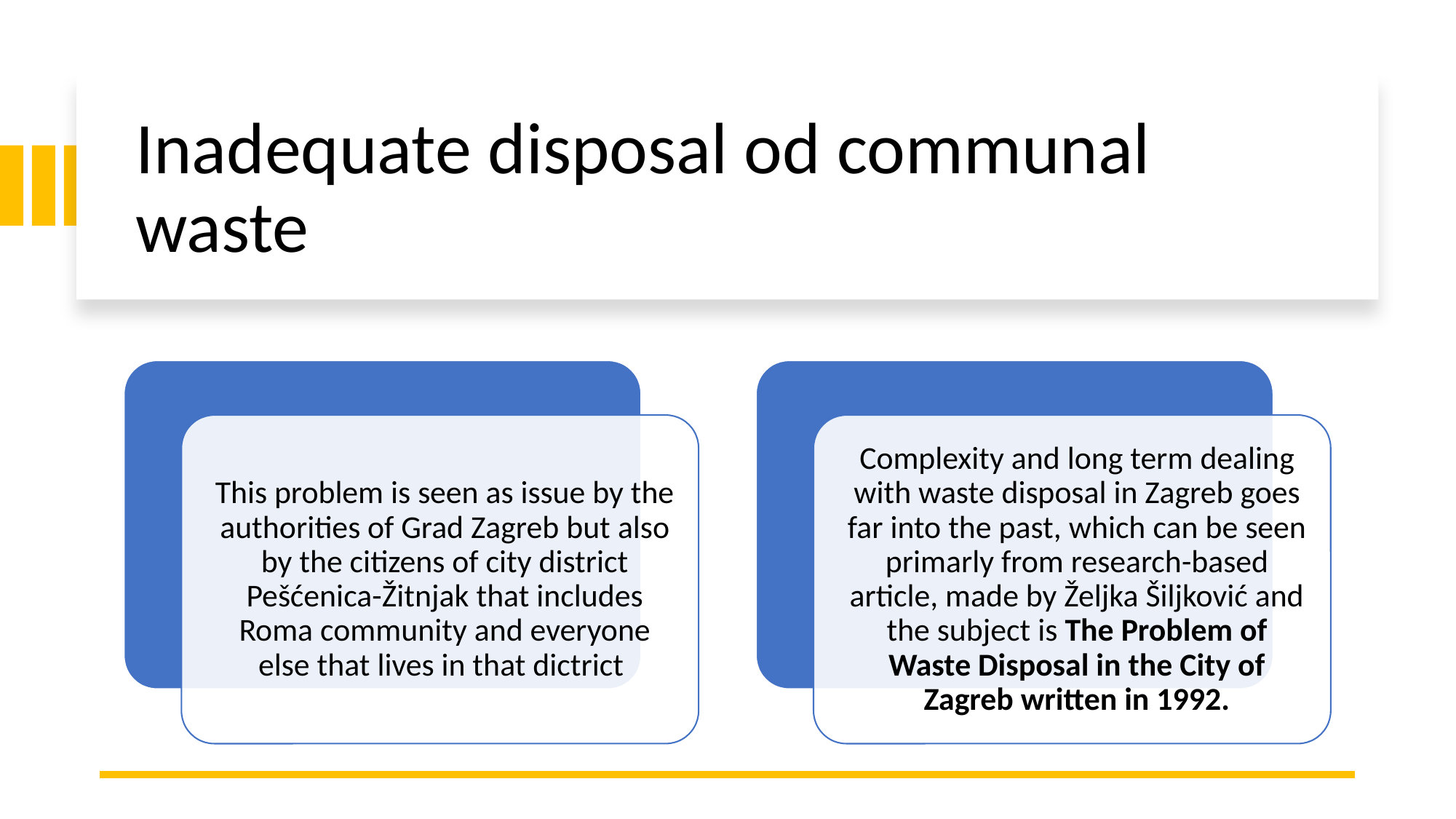

# Inadequate disposal od communal waste

This problem is seen as issue by the authorities of Grad Zagreb but also by the citizens of city district Pešćenica-Žitnjak that includes Roma community and everyone else that lives in that dictrict
Complexity and long term dealing with waste disposal in Zagreb goes far into the past, which can be seen primarly from research-based article, made by Željka Šiljković and the subject is The Problem of Waste Disposal in the City of Zagreb written in 1992.